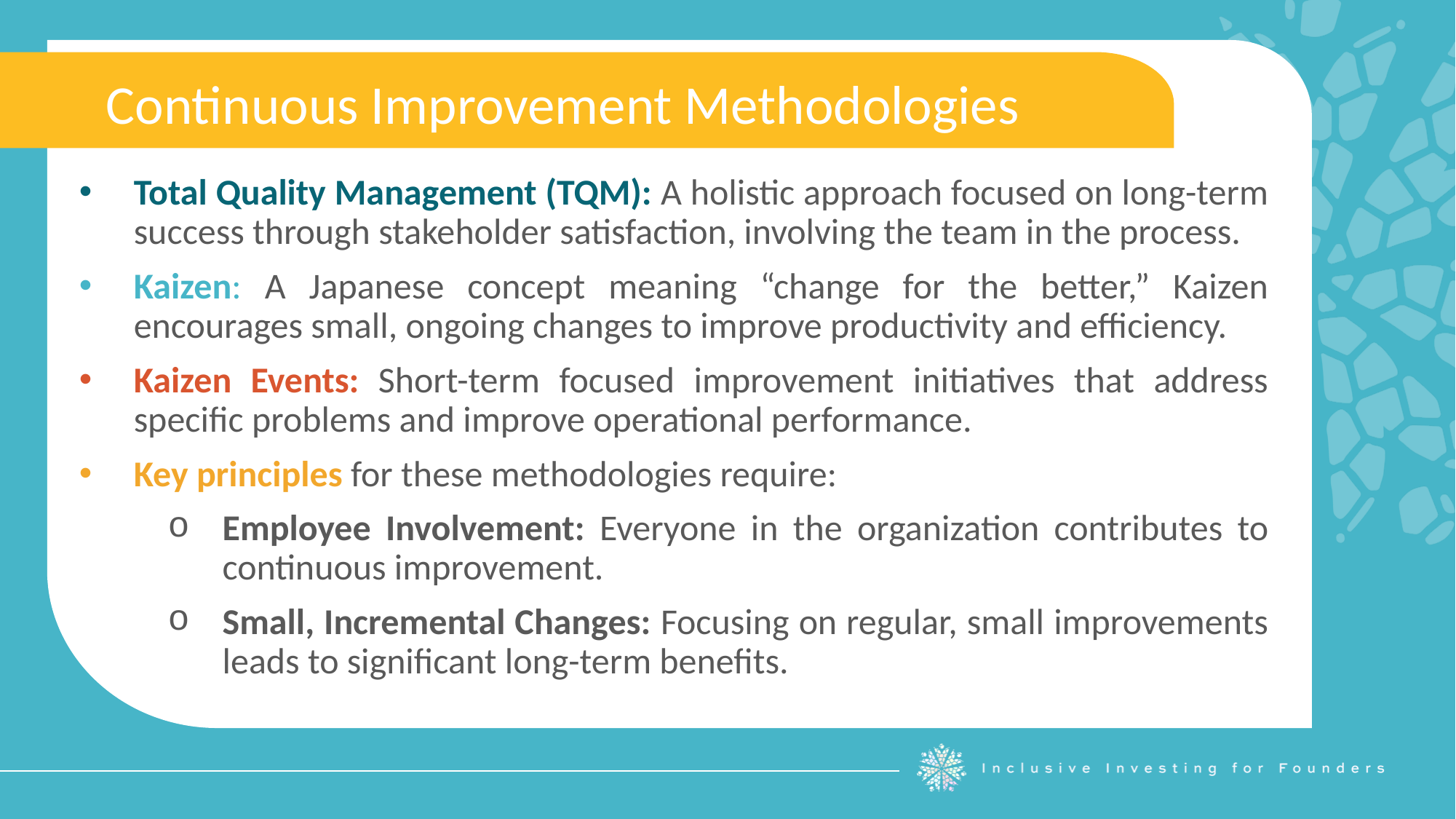

Continuous Improvement Methodologies
Total Quality Management (TQM): A holistic approach focused on long-term success through stakeholder satisfaction, involving the team in the process.
Kaizen: A Japanese concept meaning “change for the better,” Kaizen encourages small, ongoing changes to improve productivity and efficiency.
Kaizen Events: Short-term focused improvement initiatives that address specific problems and improve operational performance.
Key principles for these methodologies require:
Employee Involvement: Everyone in the organization contributes to continuous improvement.
Small, Incremental Changes: Focusing on regular, small improvements leads to significant long-term benefits.